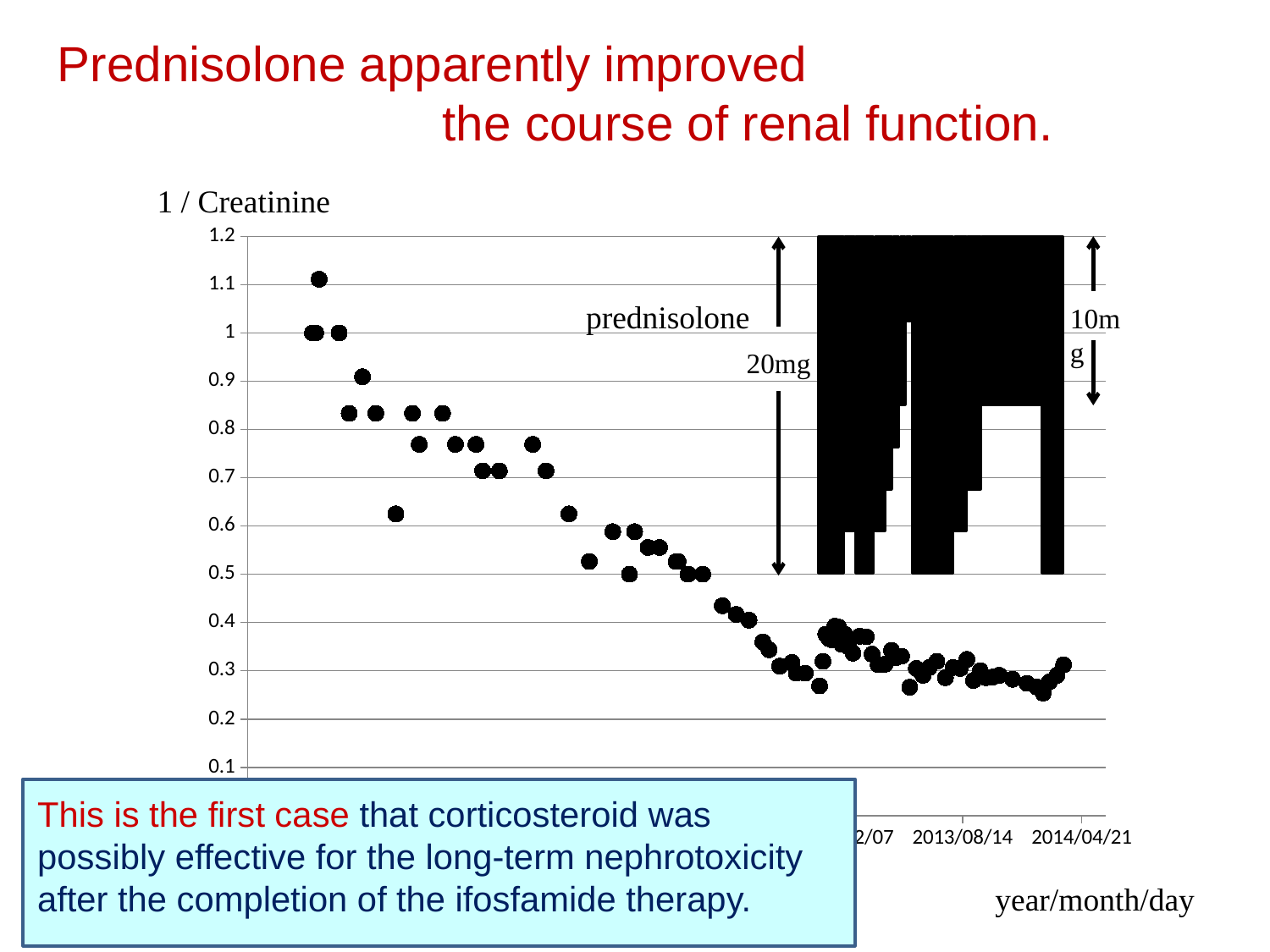

Prednisolone apparently improved
                            the course of renal function.
1 / Creatinine

### Chart

| Category |  |
|---|---|

prednisolone
10mg
20mg
year/month/day

This is the first case that corticosteroid was possibly effective for the long-term nephrotoxicity after the completion of the ifosfamide therapy.